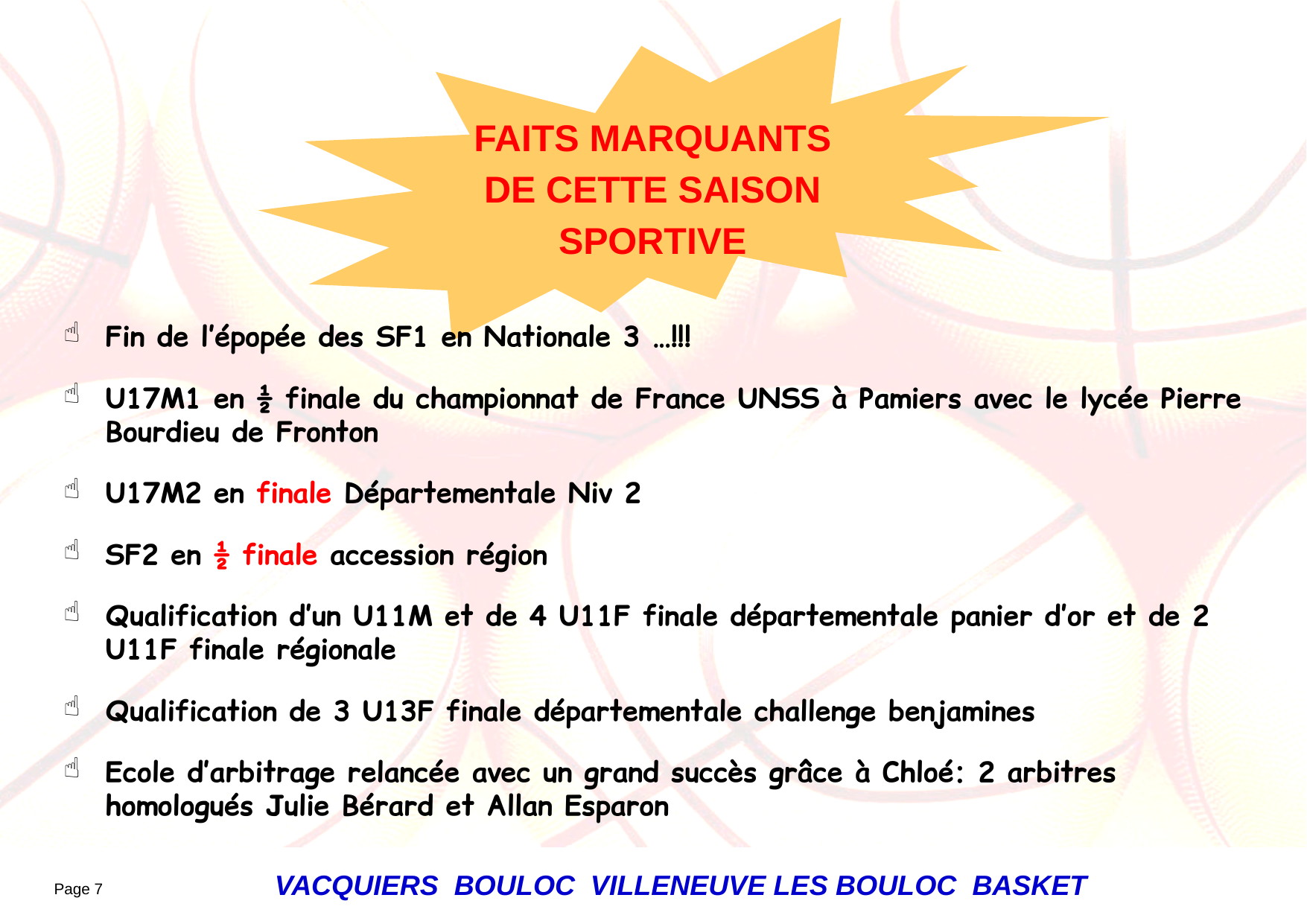

FAITS MARQUANTS DE CETTE SAISON SPORTIVE
Fin de l’épopée des SF1 en Nationale 3 …!!!
U17M1 en ½ finale du championnat de France UNSS à Pamiers avec le lycée Pierre Bourdieu de Fronton
U17M2 en finale Départementale Niv 2
SF2 en ½ finale accession région
Qualification d’un U11M et de 4 U11F finale départementale panier d’or et de 2 U11F finale régionale
Qualification de 3 U13F finale départementale challenge benjamines
Ecole d’arbitrage relancée avec un grand succès grâce à Chloé: 2 arbitres homologués Julie Bérard et Allan Esparon

Page 7